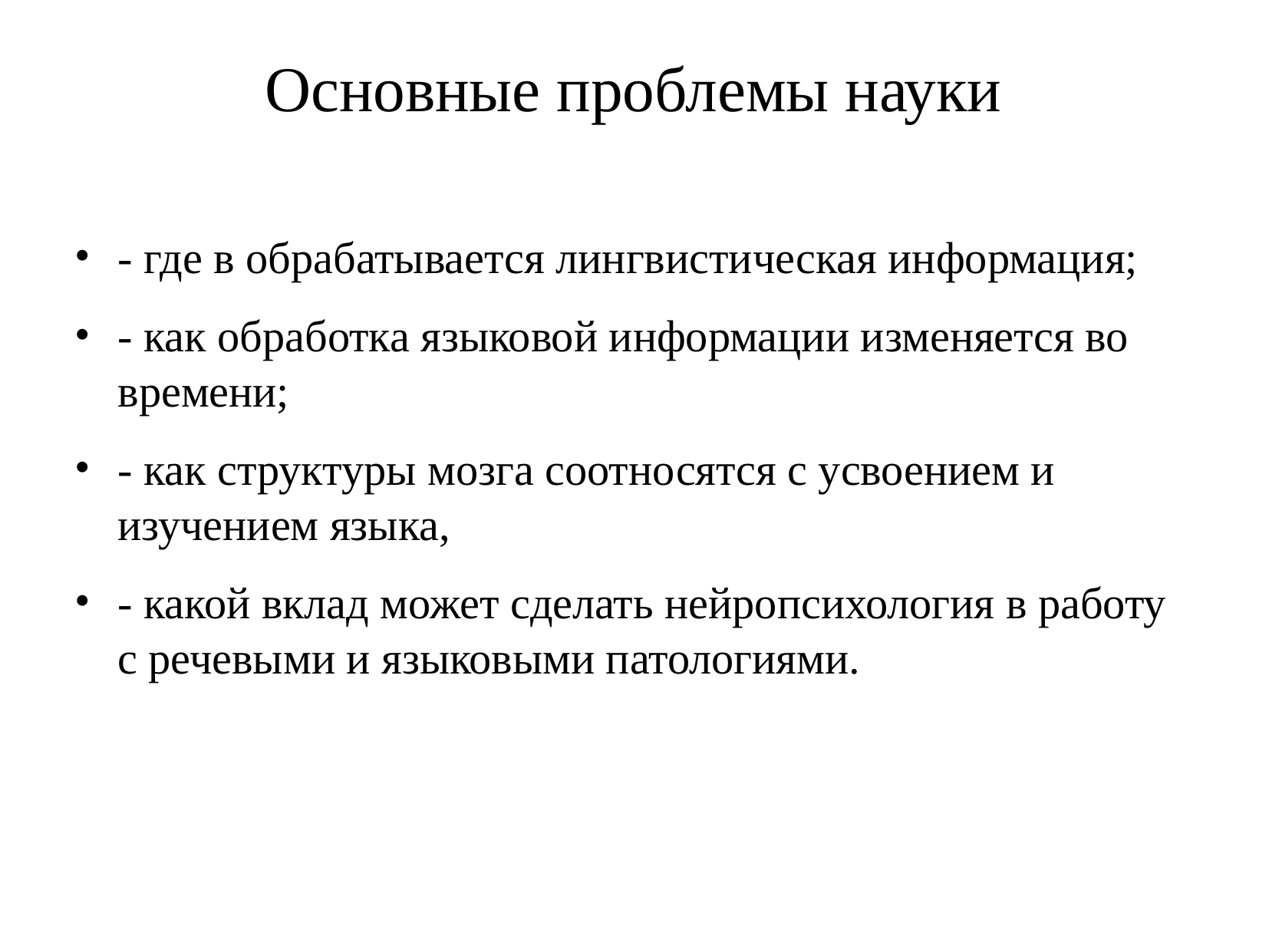

# Основные проблемы науки
- где в обрабатывается лингвистическая информация;
- как обработка языковой информации изменяется во времени;
- как структуры мозга соотносятся с усвоением и изучением языка,
- какой вклад может сделать нейропсихология в работу с речевыми и языковыми патологиями.